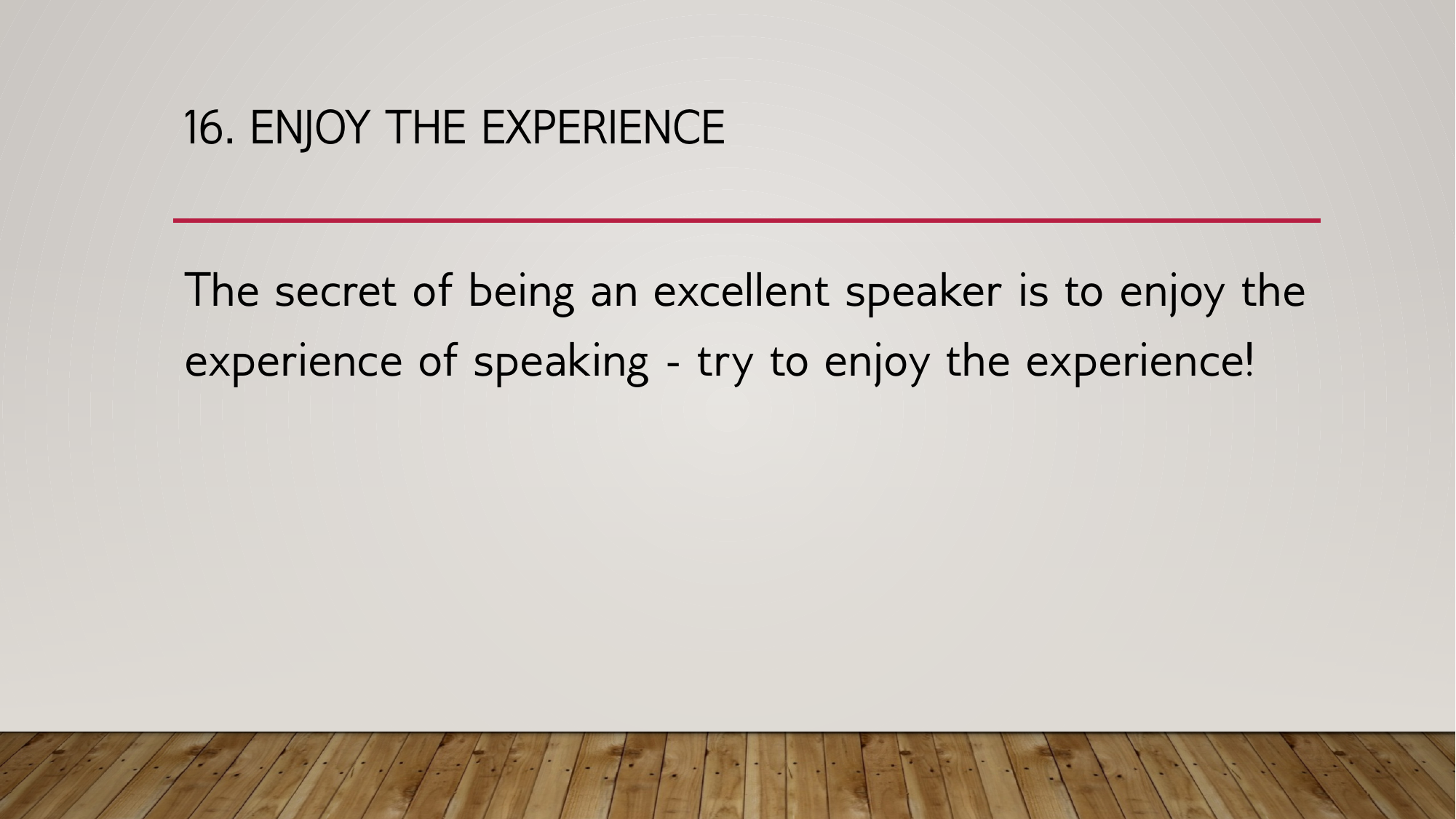

# 16. ENJOY THE EXPERIENCE
The secret of being an excellent speaker is to enjoy the experience of speaking - try to enjoy the experience!